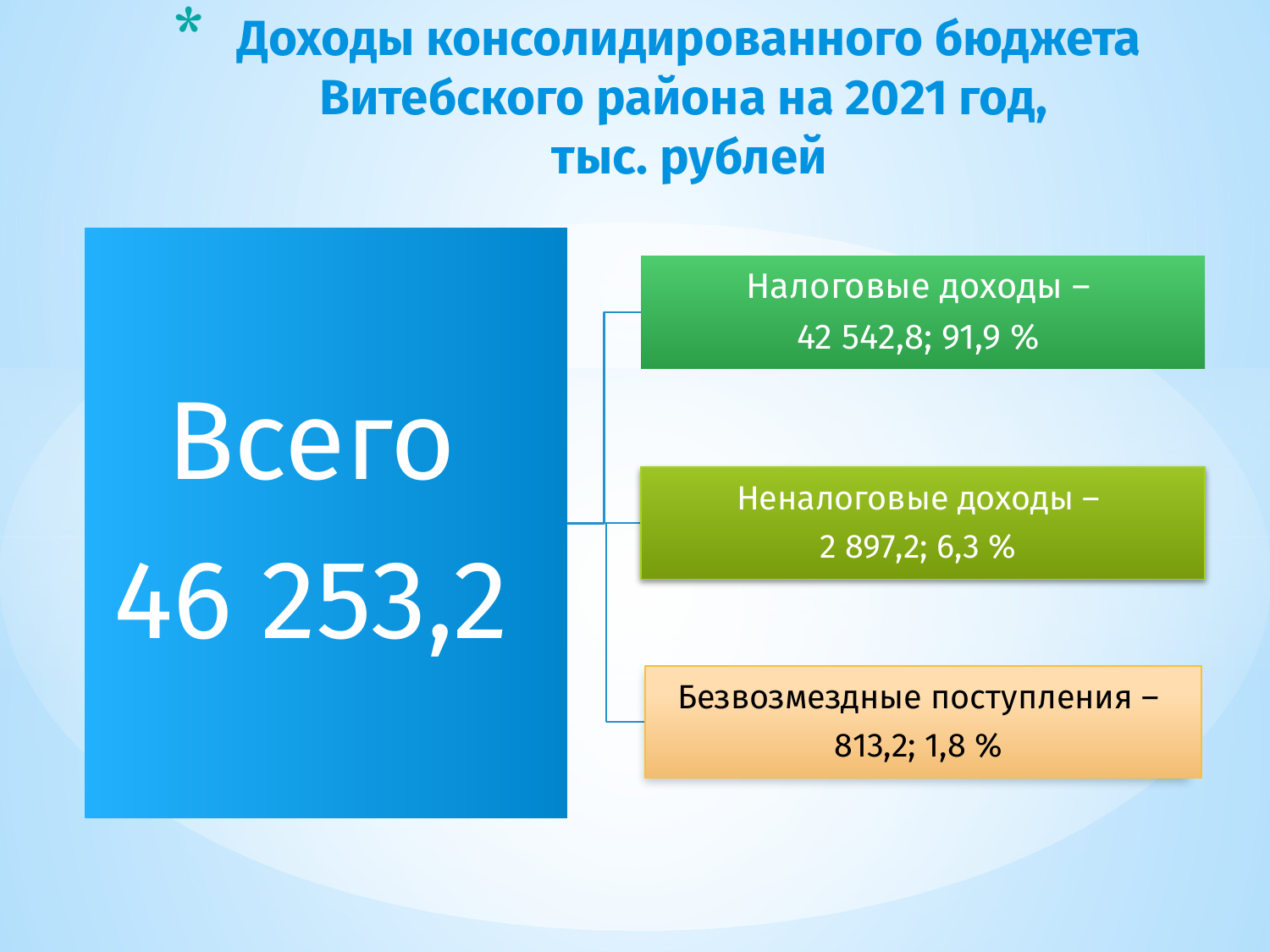

# Доходы консолидированного бюджета Витебского района на 2021 год, тыс. рублей

Всего
46 253,2
Налоговые доходы –
42 542,8; 91,9 %
Неналоговые доходы –
2 897,2; 6,3 %
Безвозмездные поступления –
813,2; 1,8 %